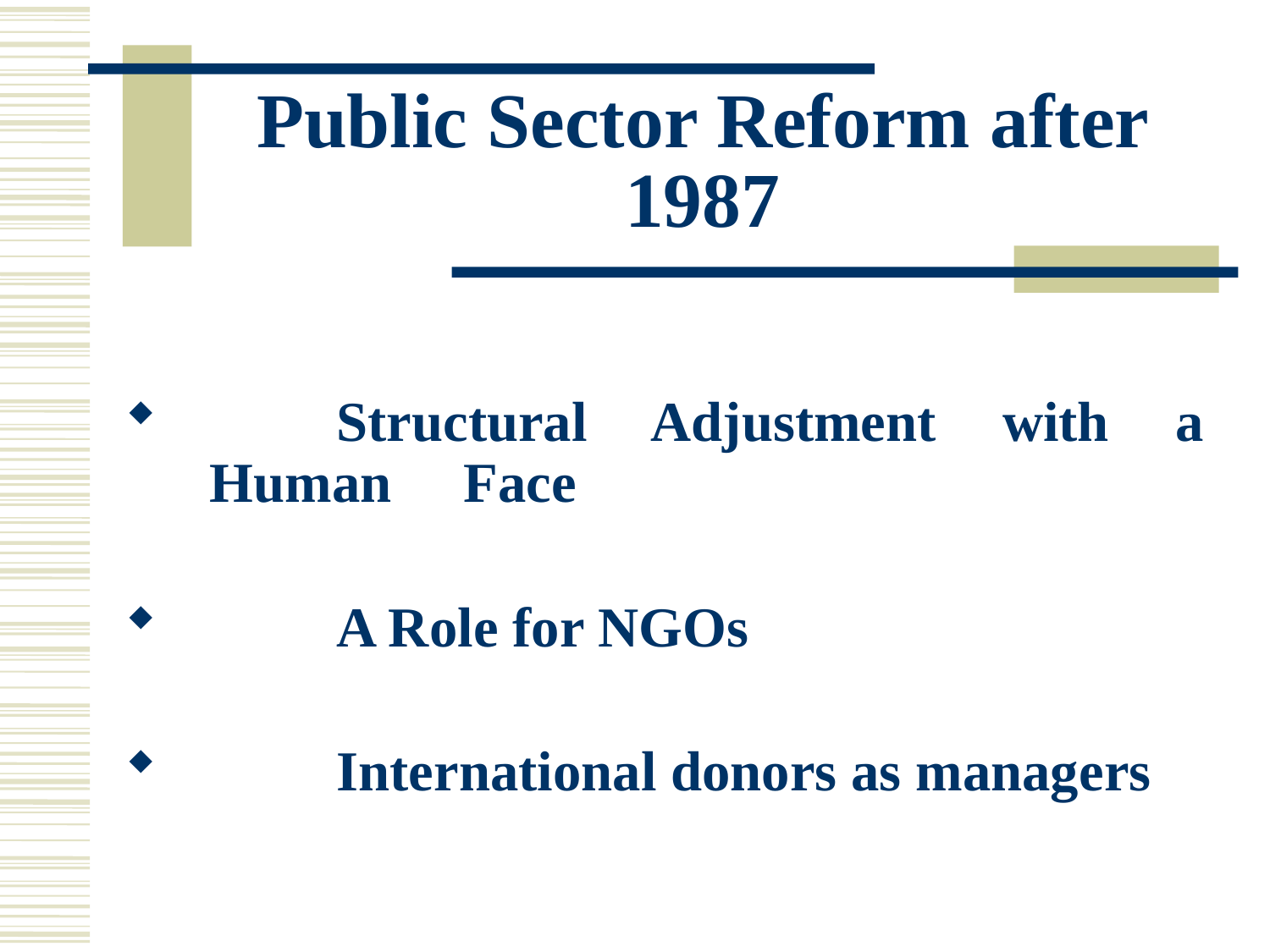

# Public Sector Reform after 1987

 	Structural Adjustment with a Human     	Face

	A Role for NGOs

	International donors as managers